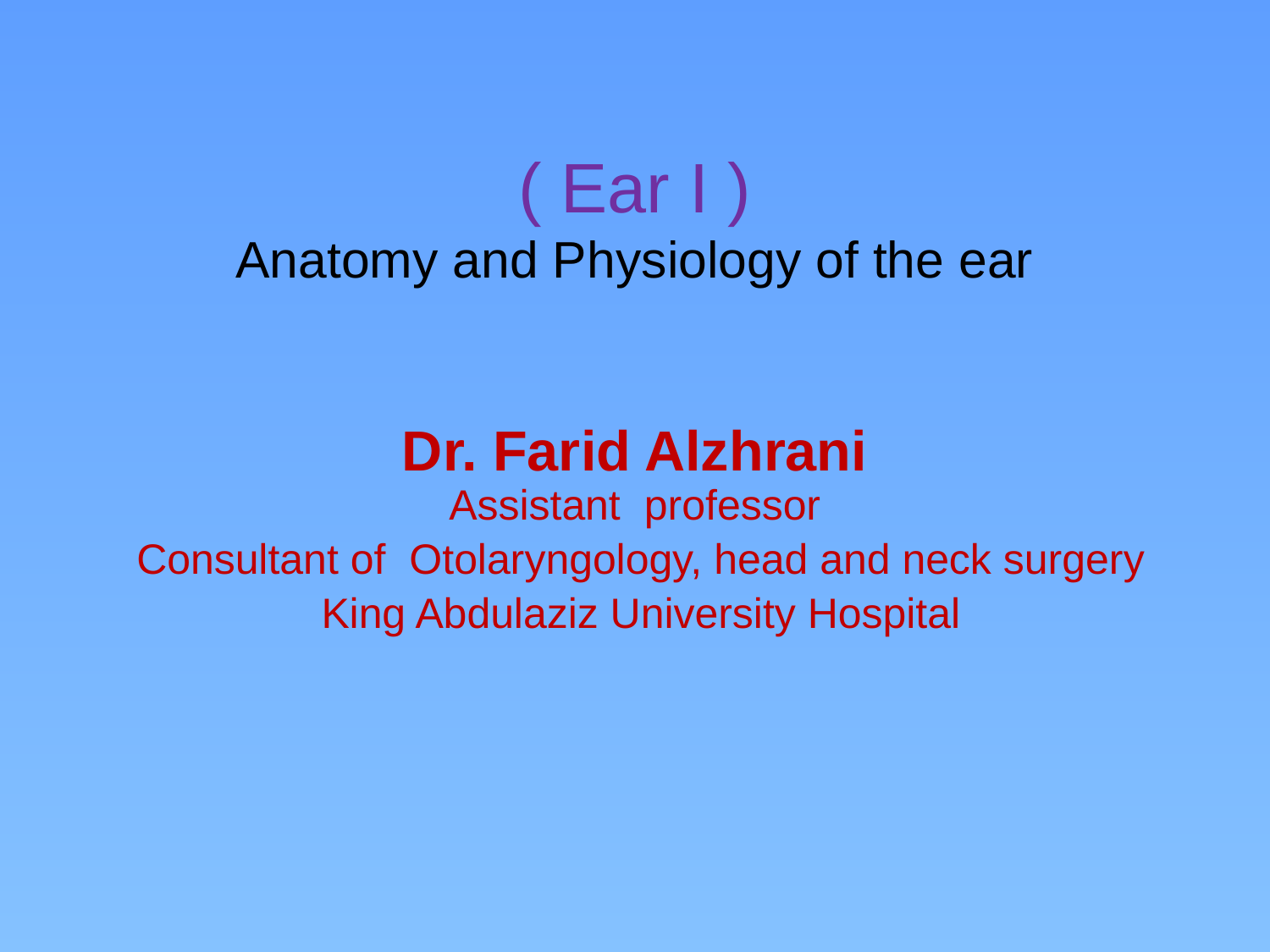

# ( Ear I ) Anatomy and Physiology of the ear
Dr. Farid Alzhrani
Assistant  professor
 Consultant of  Otolaryngology, head and neck surgery
 King Abdulaziz University Hospital